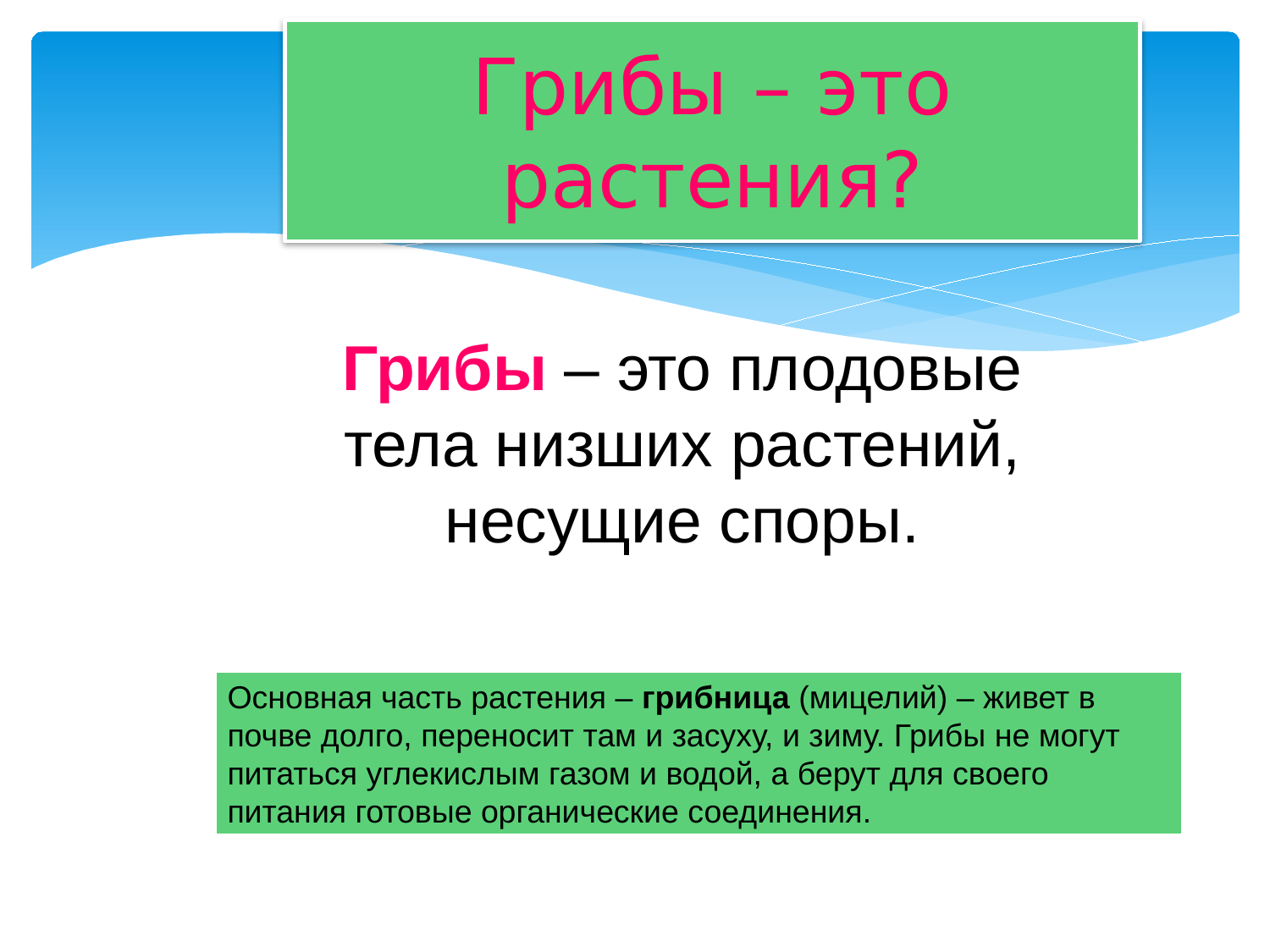

# Грибы – это растения?
Грибы – это плодовые тела низших растений, несущие споры.
Основная часть растения – грибница (мицелий) – живет в почве долго, переносит там и засуху, и зиму. Грибы не могут питаться углекислым газом и водой, а берут для своего питания готовые органические соединения.